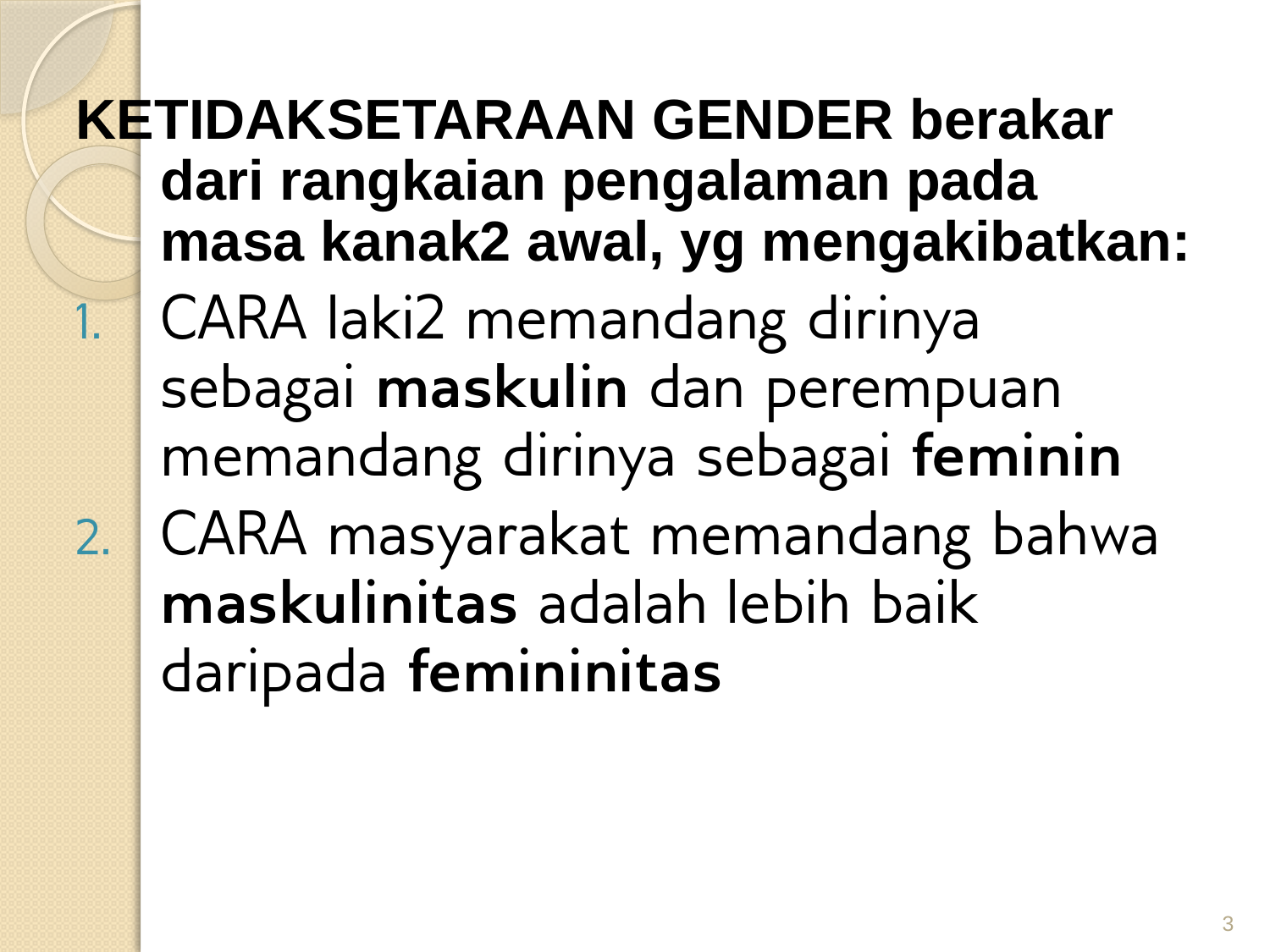

#
KETIDAKSETARAAN GENDER berakar dari rangkaian pengalaman pada masa kanak2 awal, yg mengakibatkan:
CARA laki2 memandang dirinya sebagai maskulin dan perempuan memandang dirinya sebagai feminin
CARA masyarakat memandang bahwa maskulinitas adalah lebih baik daripada femininitas
3